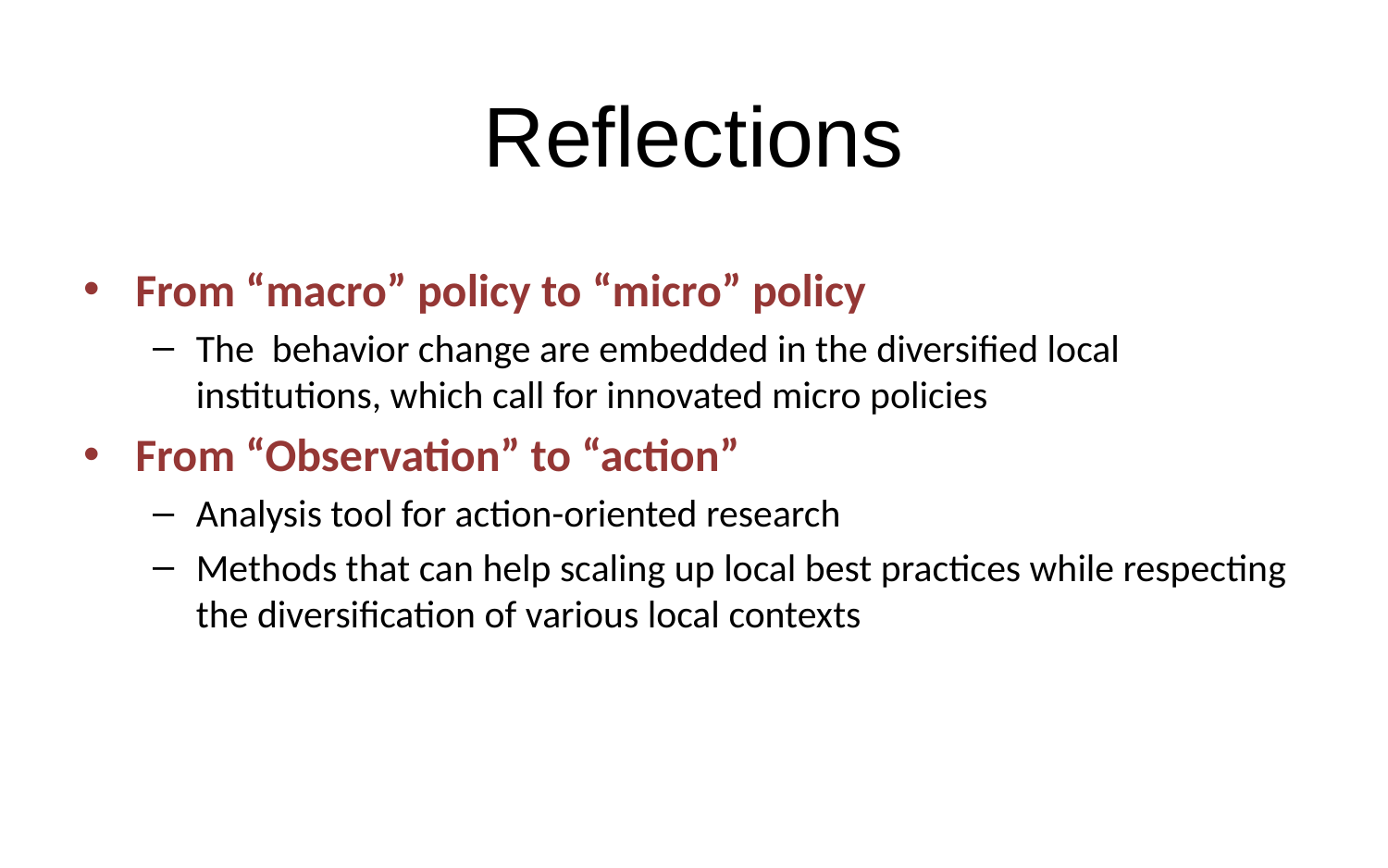

# Reflections
From “macro” policy to “micro” policy
The  behavior change are embedded in the diversified local institutions, which call for innovated micro policies
From “Observation” to “action”
Analysis tool for action-oriented research
Methods that can help scaling up local best practices while respecting the diversification of various local contexts